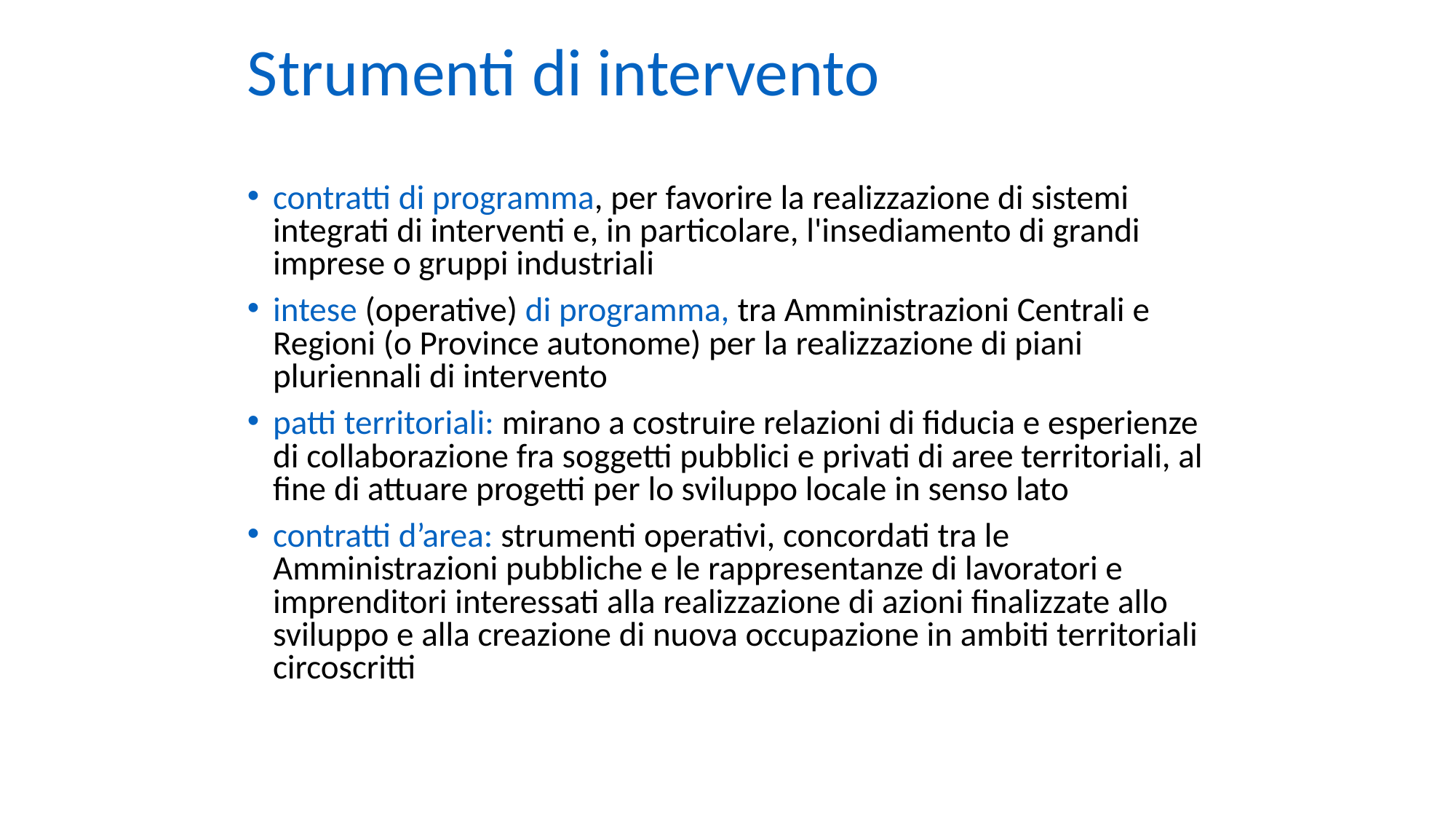

# Strumenti di intervento
contratti di programma, per favorire la realizzazione di sistemi integrati di interventi e, in particolare, l'insediamento di grandi imprese o gruppi industriali
intese (operative) di programma, tra Amministrazioni Centrali e Regioni (o Province autonome) per la realizzazione di piani pluriennali di intervento
patti territoriali: mirano a costruire relazioni di fiducia e esperienze di collaborazione fra soggetti pubblici e privati di aree territoriali, al fine di attuare progetti per lo sviluppo locale in senso lato
contratti d’area: strumenti operativi, concordati tra le Amministrazioni pubbliche e le rappresentanze di lavoratori e imprenditori interessati alla realizzazione di azioni finalizzate allo sviluppo e alla creazione di nuova occupazione in ambiti territoriali circoscritti